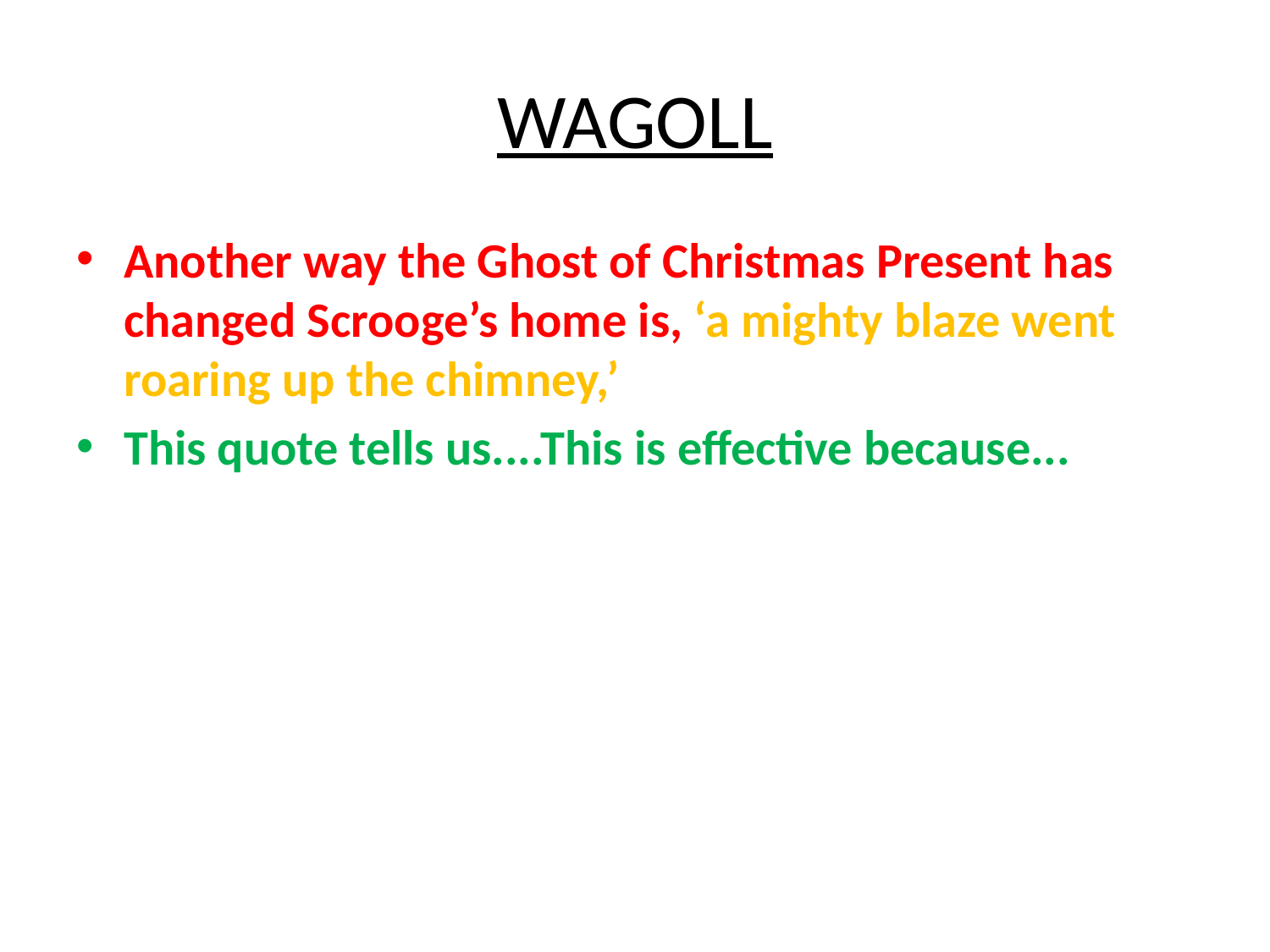

# WAGOLL
Another way the Ghost of Christmas Present has changed Scrooge’s home is, ‘a mighty blaze went roaring up the chimney,’
This quote tells us....This is effective because...